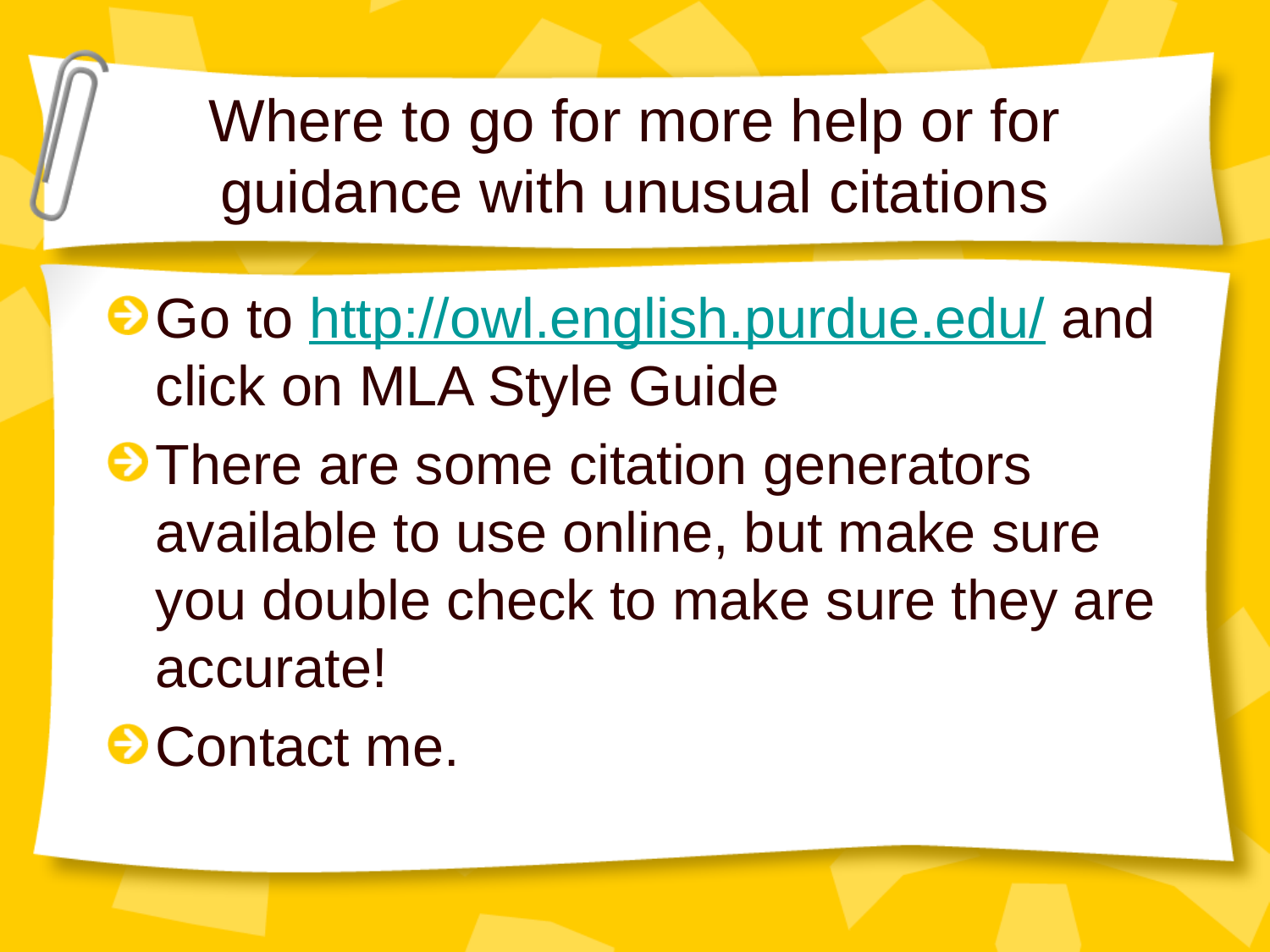

# Where to go for more help or for guidance with unusual citations
Go to http://owl.english.purdue.edu/ and click on MLA Style Guide
There are some citation generators available to use online, but make sure you double check to make sure they are accurate!
Contact me.